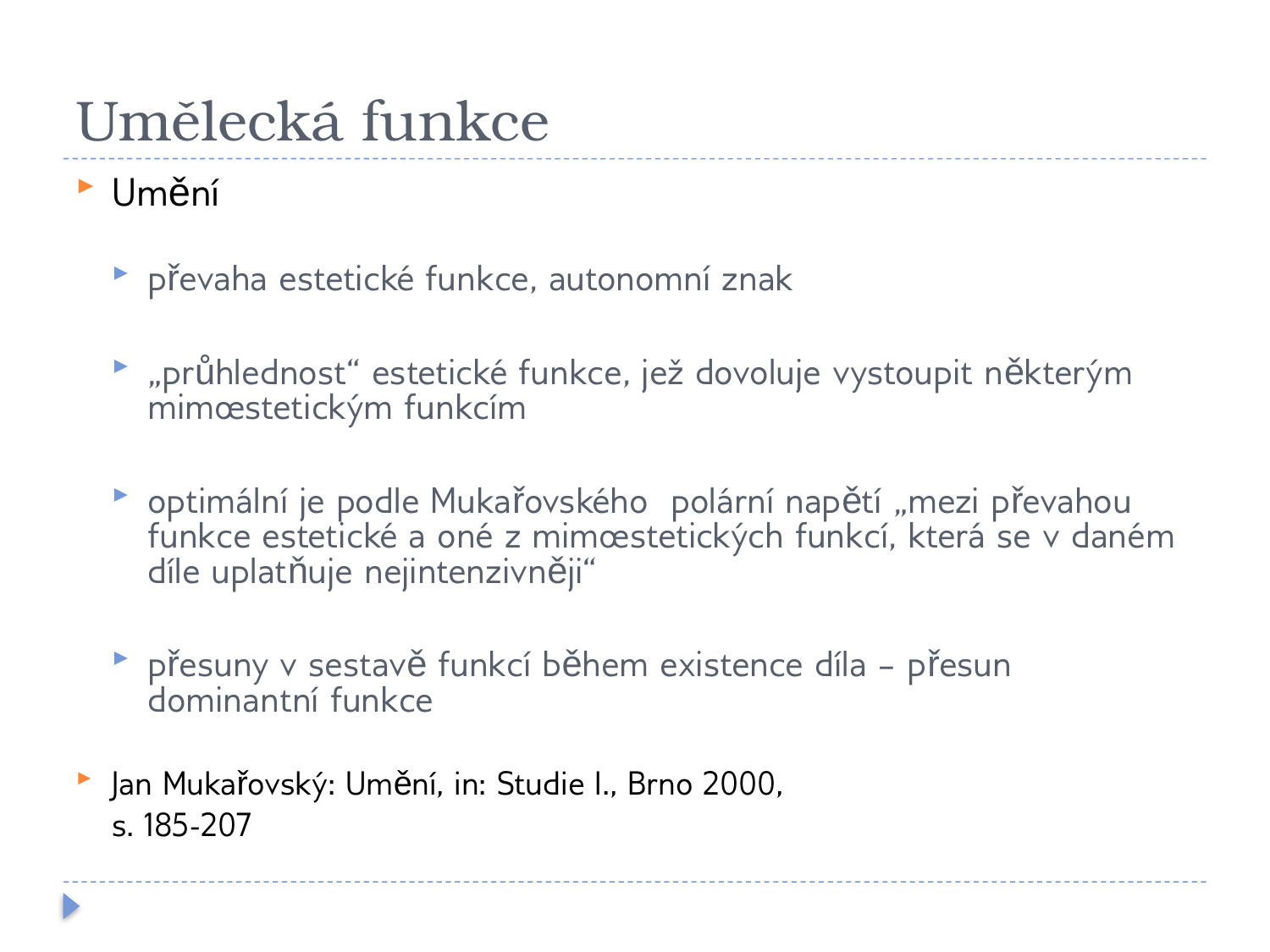

# Umělecká funkce
Umění

převaha estetické funkce, autonomní znak

„průhlednost“ estetické funkce, jež dovoluje vystoupit některým mimoestetickým funkcím

optimální je podle Mukařovského  polární napětí „mezi převahou funkce estetické a oné z mimoestetických funkcí, která se v daném díle uplatňuje nejintenzivněji“

přesuny v sestavě funkcí během existence díla – přesun dominantní funkce

Jan Mukařovský: Umění, in: Studie I., Brno 2000,
	s. 185-207